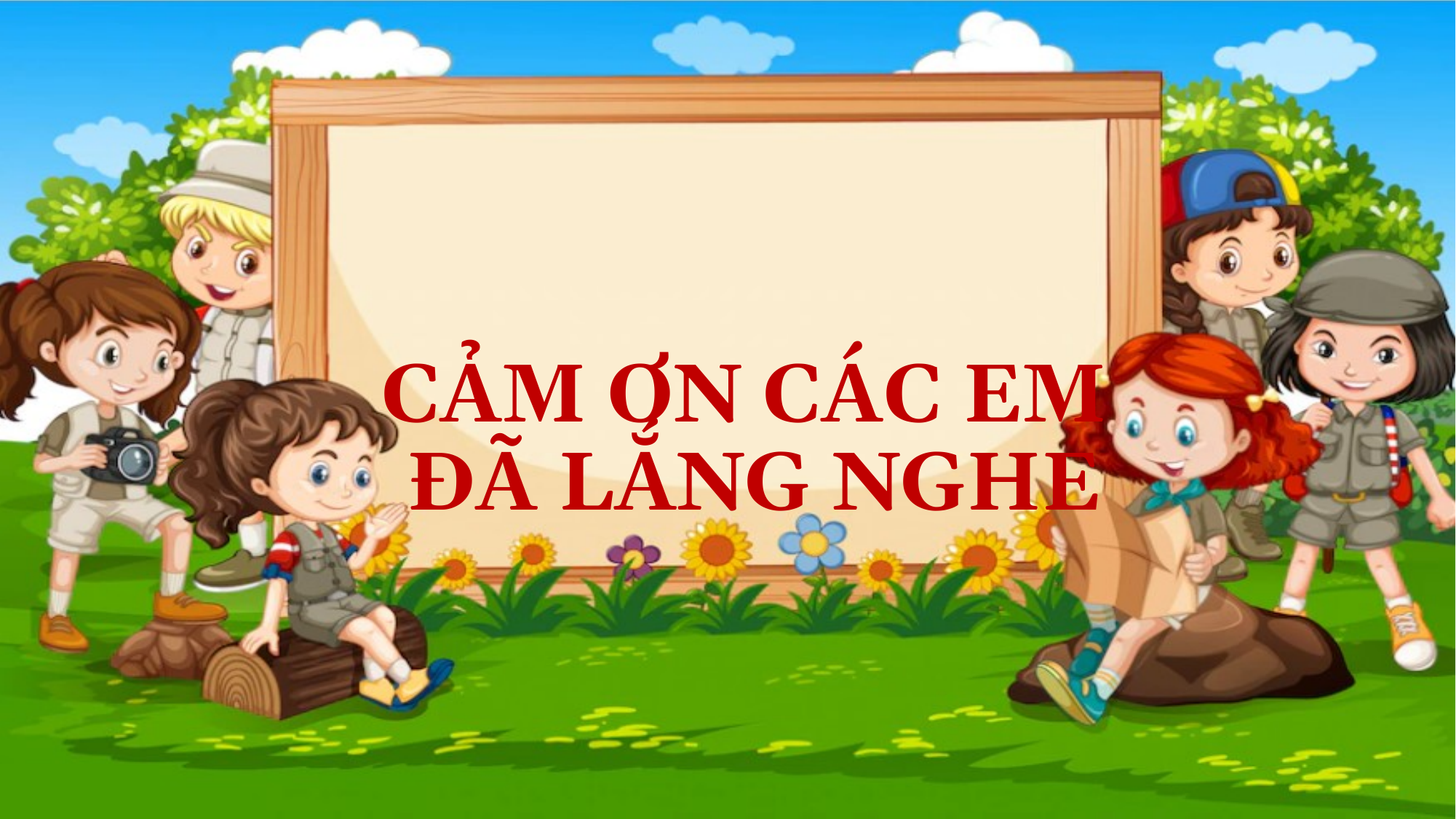

# CẢM ƠN CÁC EM ĐÃ LẮNG NGHE